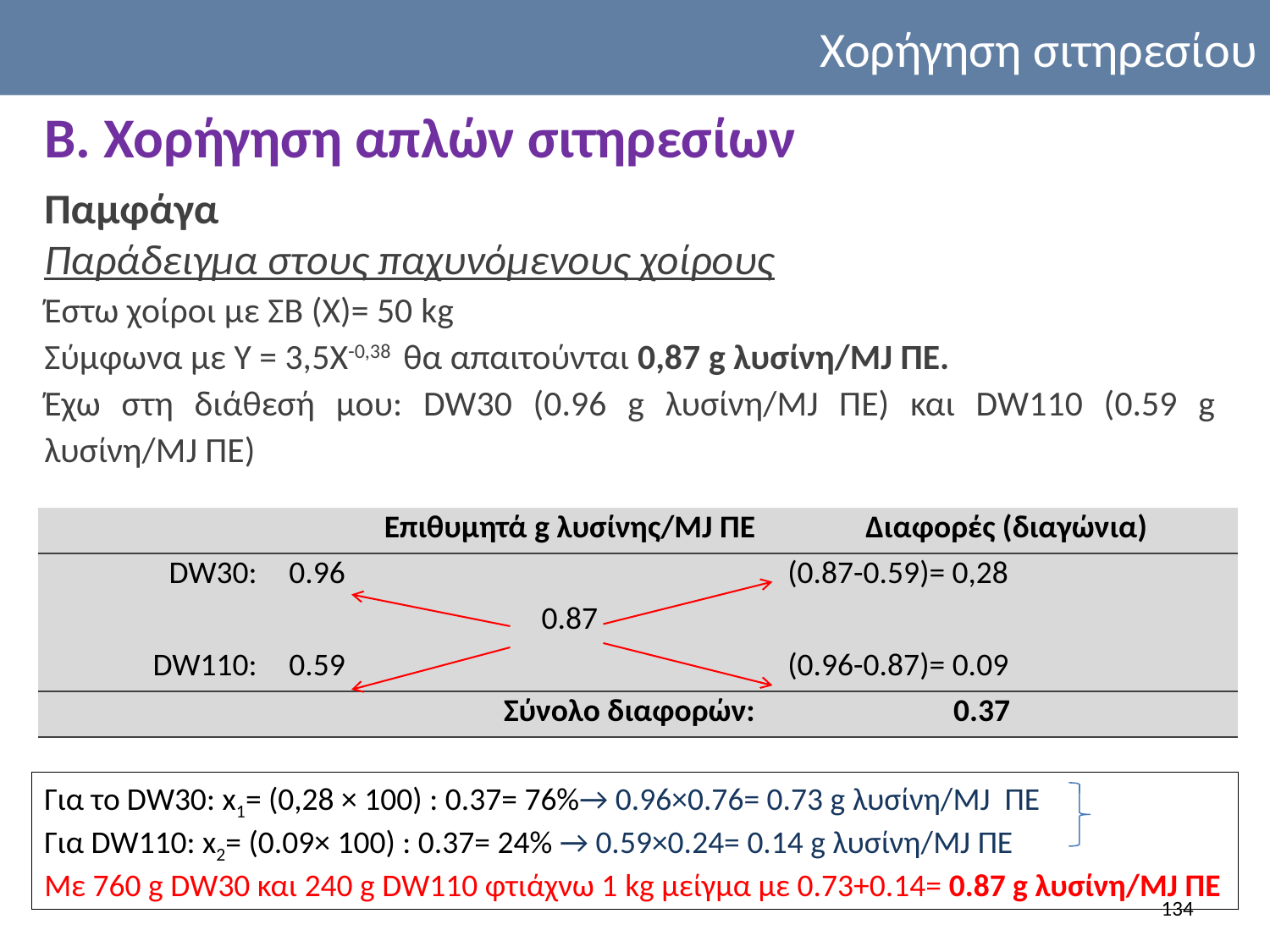

Χορήγηση σιτηρεσίου
Β. Χορήγηση απλών σιτηρεσίων
Παμφάγα
Παράδειγμα στους παχυνόμενους χοίρους
Έστω χοίροι με ΣΒ (Χ)= 50 kg
Σύμφωνα με Υ = 3,5Χ-0,38  θα απαιτούνται 0,87 g λυσίνη/MJ ΠΕ.
Έχω στη διάθεσή μου: DW30 (0.96 g λυσίνη/MJ ΠΕ) και DW110 (0.59 g λυσίνη/MJ ΠΕ)
|  |  | Επιθυμητά g λυσίνης/MJ ΠΕ | Διαφορές (διαγώνια) |
| --- | --- | --- | --- |
| DW30: | 0.96 |  | (0.87-0.59)= 0,28 |
|  |  | 0.87 |  |
| DW110: | 0.59 |  | (0.96-0.87)= 0.09 |
|  |  | Σύνολο διαφορών: | 0.37 |
Για το DW30: x1= (0,28 × 100) : 0.37= 76%→ 0.96×0.76= 0.73 g λυσίνη/MJ  ΠΕ
Για DW110: x2= (0.09× 100) : 0.37= 24% → 0.59×0.24= 0.14 g λυσίνη/MJ ΠΕ
Με 760 g DW30 και 240 g DW110 φτιάχνω 1 kg μείγμα με 0.73+0.14= 0.87 g λυσίνη/MJ ΠΕ

134